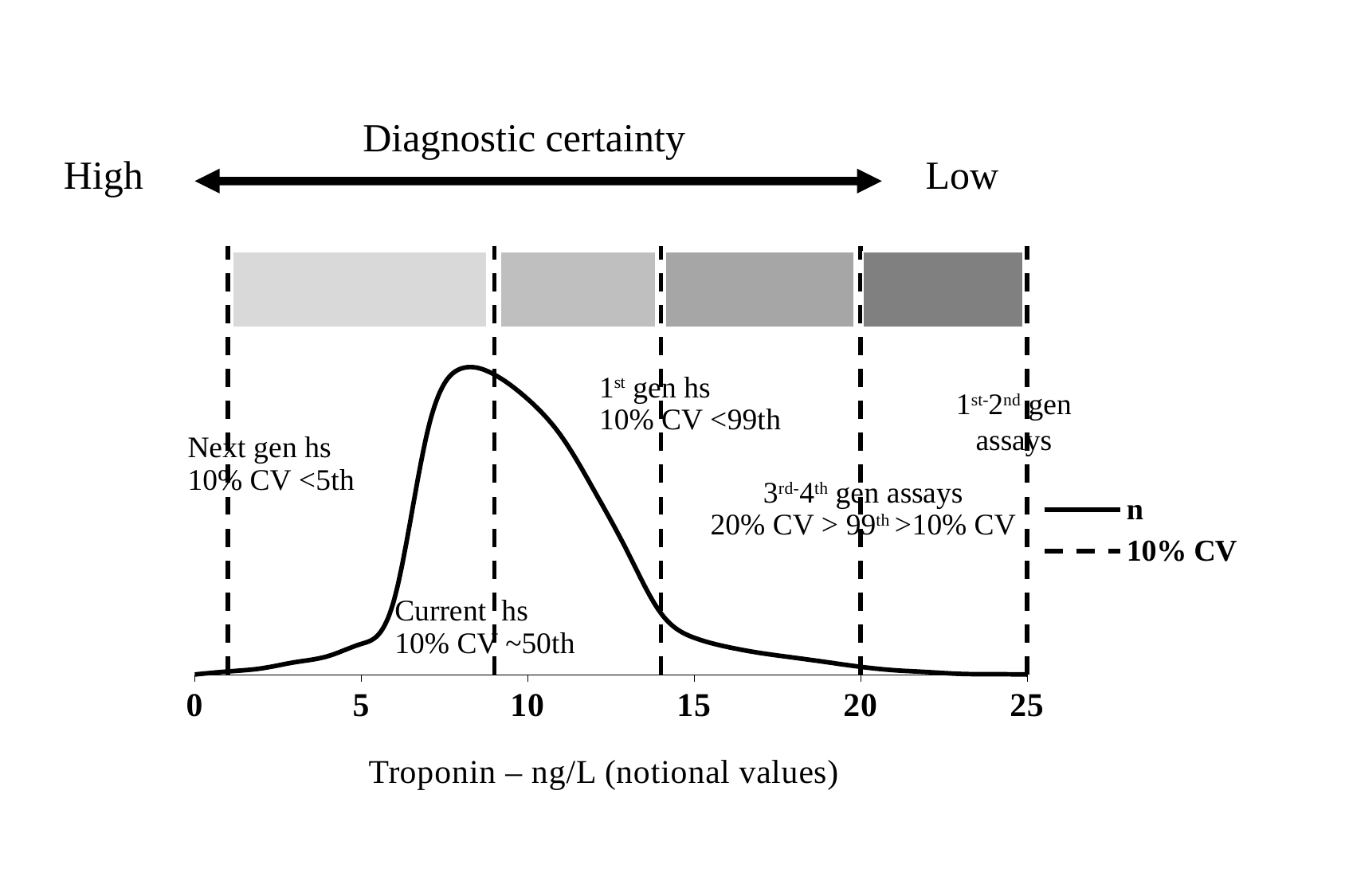

Diagnostic certainty
High
Low

### Chart

| Category | n | 10% CV |
|---|---|---|
1st-2nd gen assays